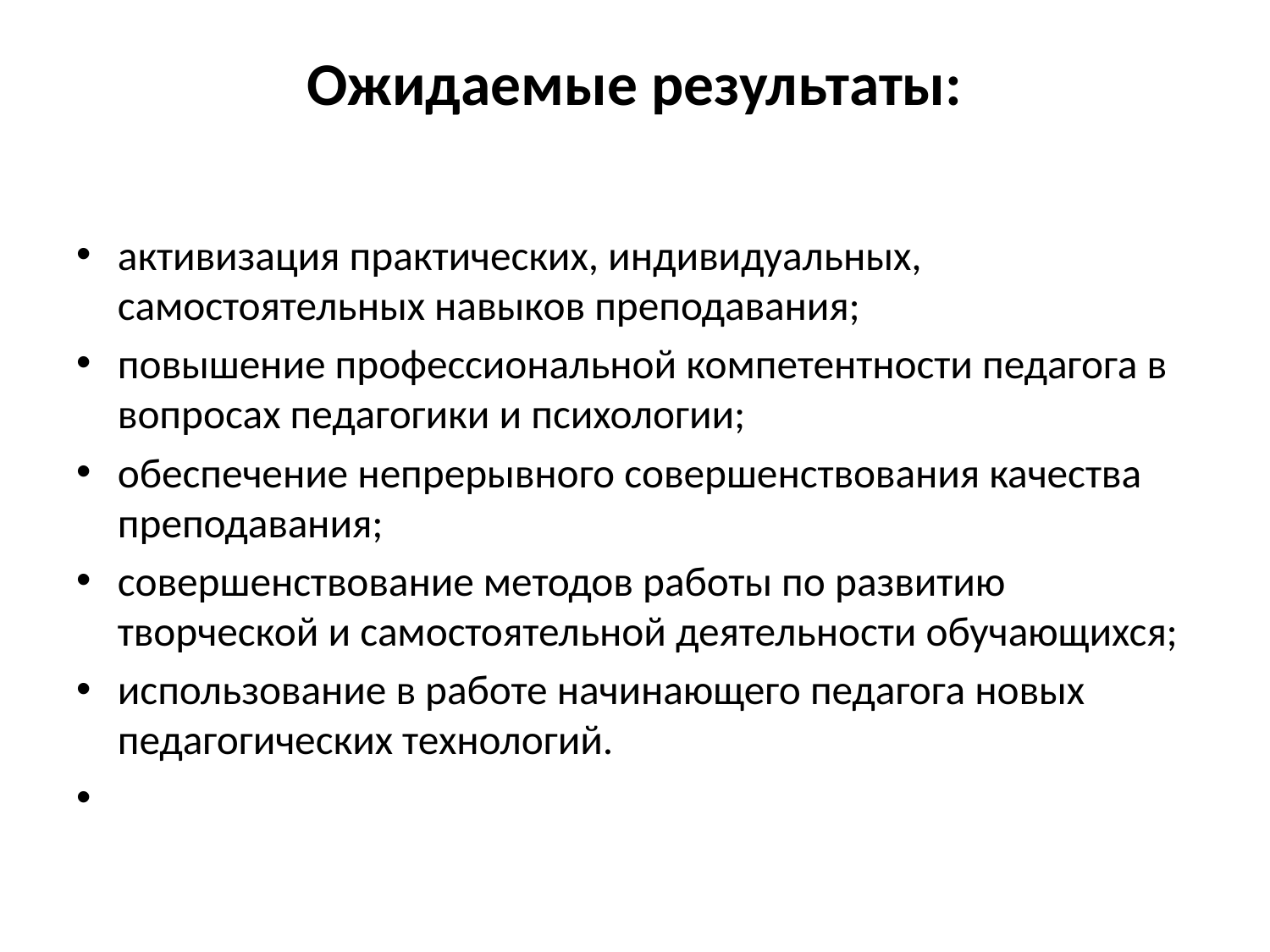

# Ожидаемые результаты:
активизация практических, индивидуальных, самостоятельных навыков преподавания;
повышение профессиональной компетентности педагога в вопросах педагогики и психологии;
обеспечение непрерывного совершенствования качества преподавания;
совершенствование методов работы по развитию творческой и самостоятельной деятельности обучающихся;
использование в работе начинающего педагога новых педагогических технологий.